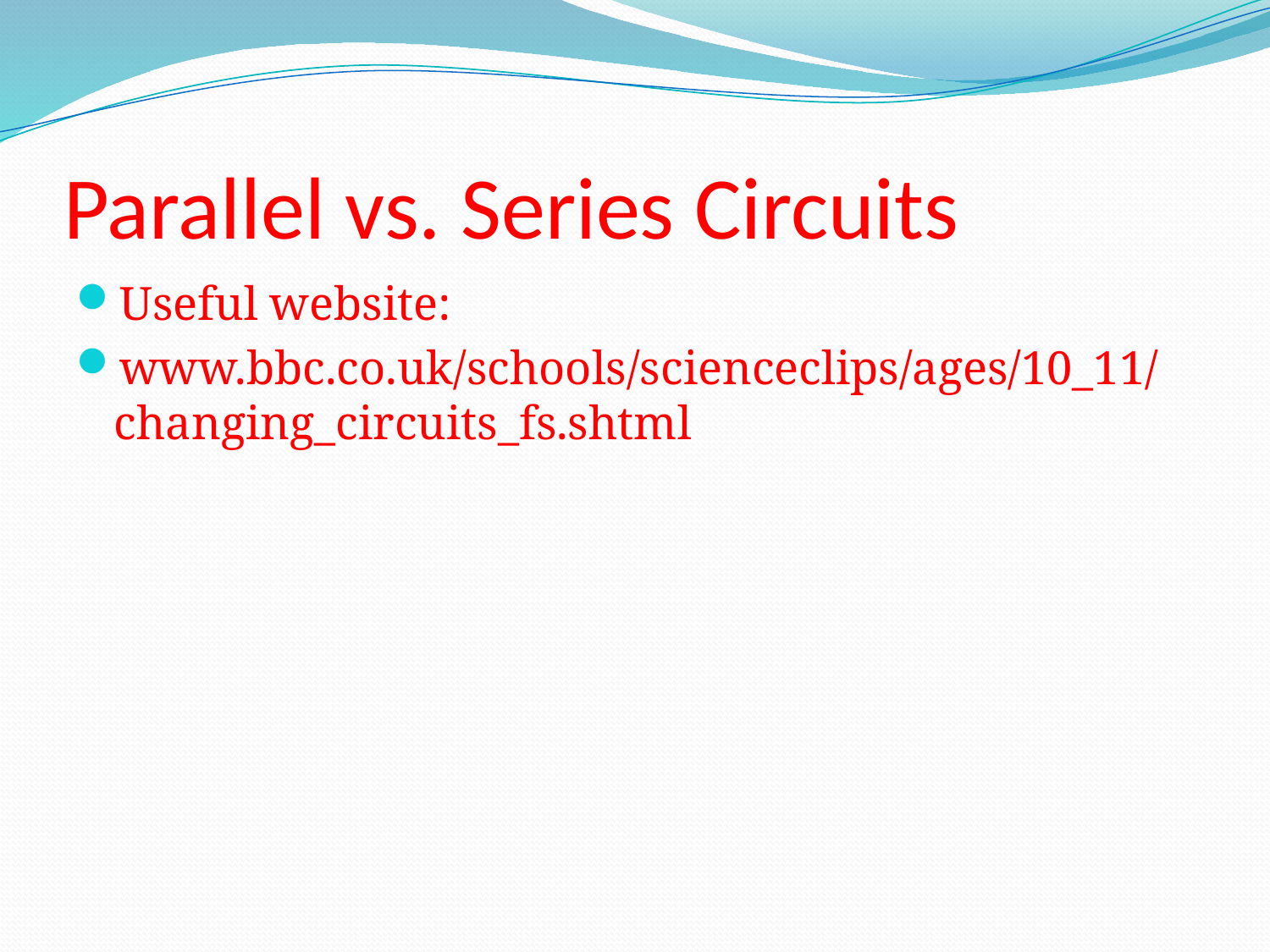

# Parallel vs. Series Circuits
Useful website:
www.bbc.co.uk/schools/scienceclips/ages/10_11/changing_circuits_fs.shtml